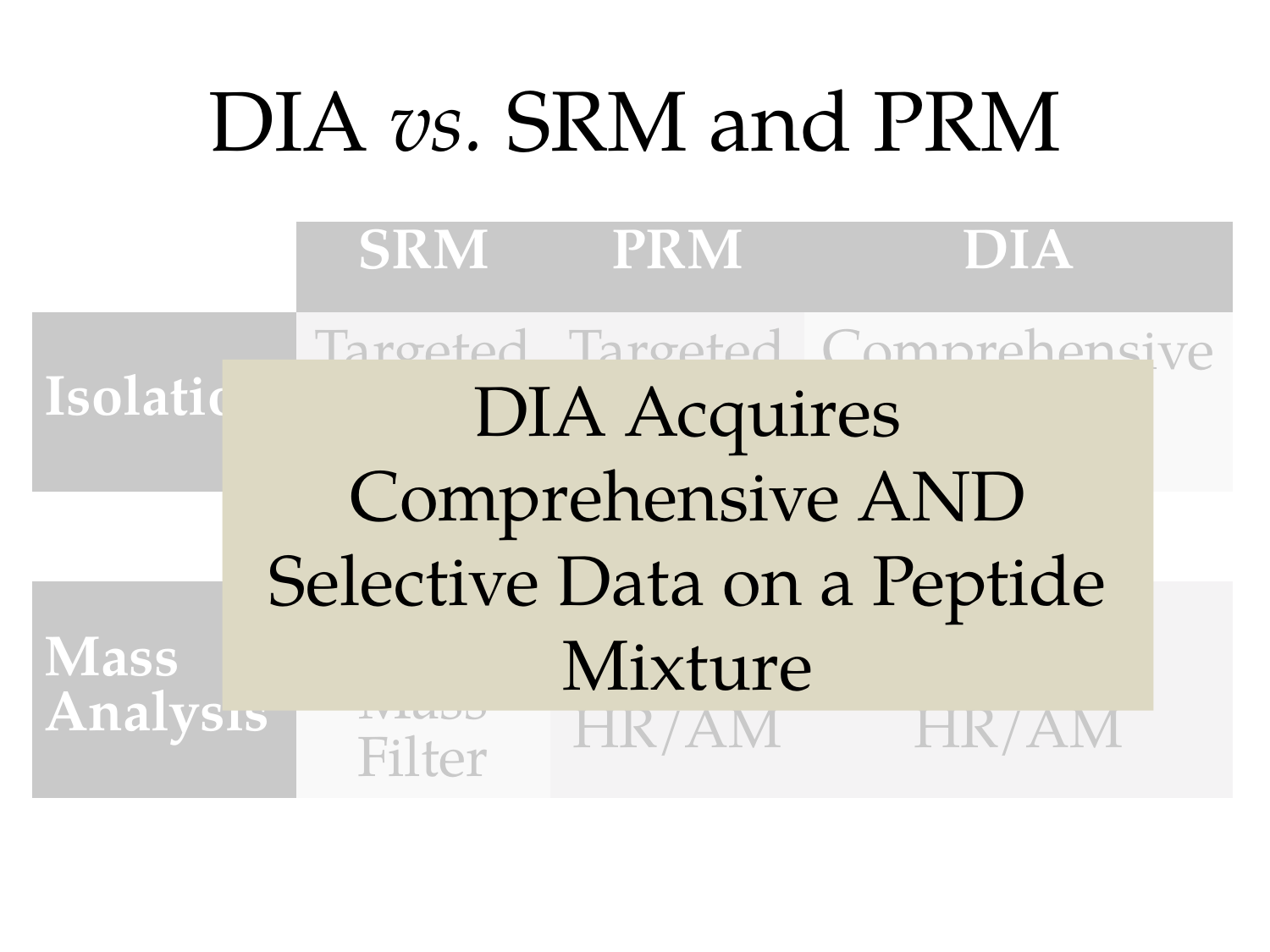

# DIA vs. SRM and PRM

DIA Acquires Comprehensive AND Selective Data on a Peptide Mixture
|  | SRM | PRM | DIA |
| --- | --- | --- | --- |
| Isolation | Targeted | Targeted | Comprehensive |
|  | Narrow | Narrow | Wide |
|  |  |  |  |
| Mass Analysis | Targeted | Full Scan | Full Scan |
|  | Mass Filter | HR/AM | HR/AM |